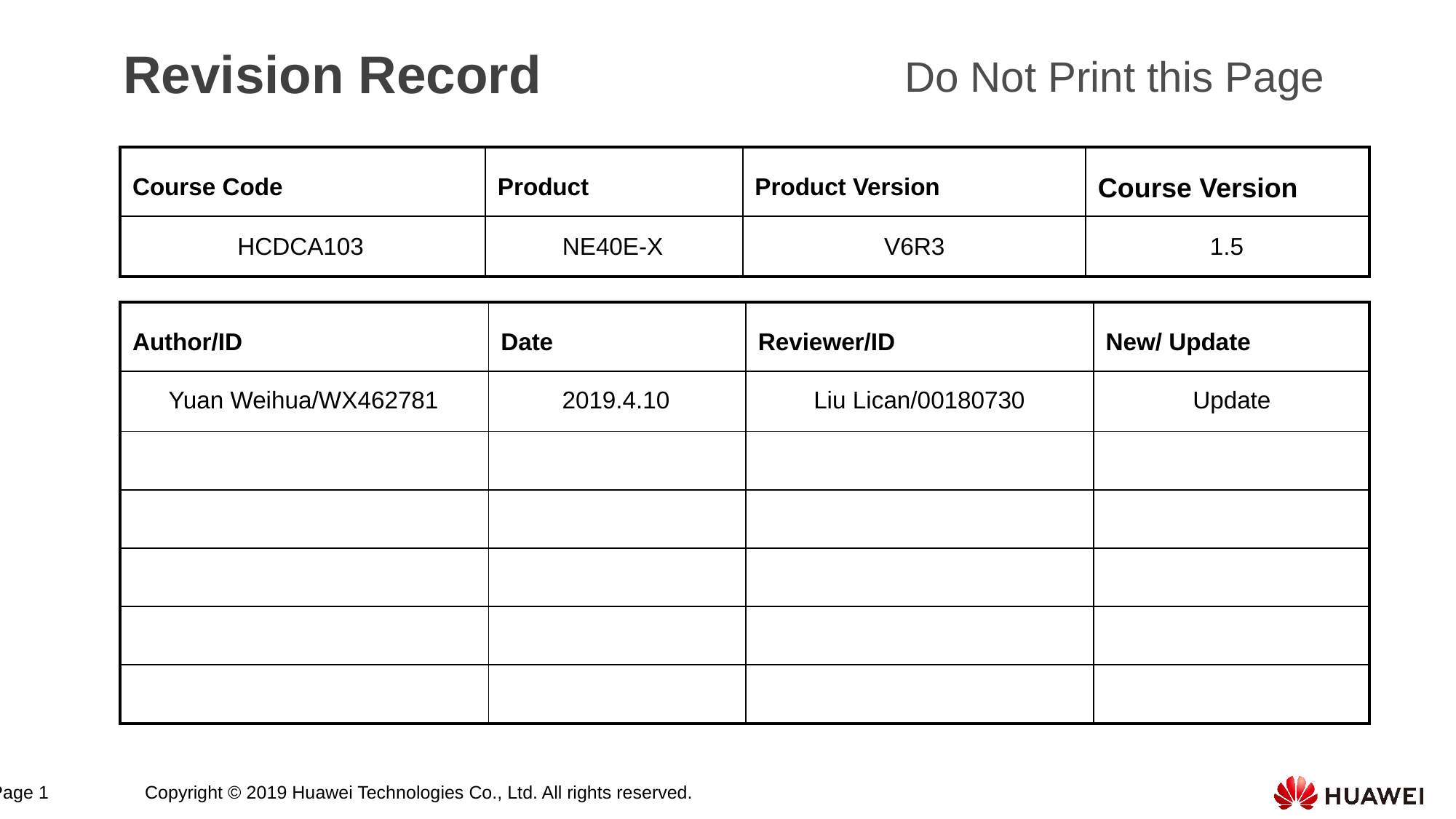

HCDCA103
NE40E-X
V6R3
1.5
Yuan Weihua/WX462781
2019.4.10
Liu Lican/00180730
Update